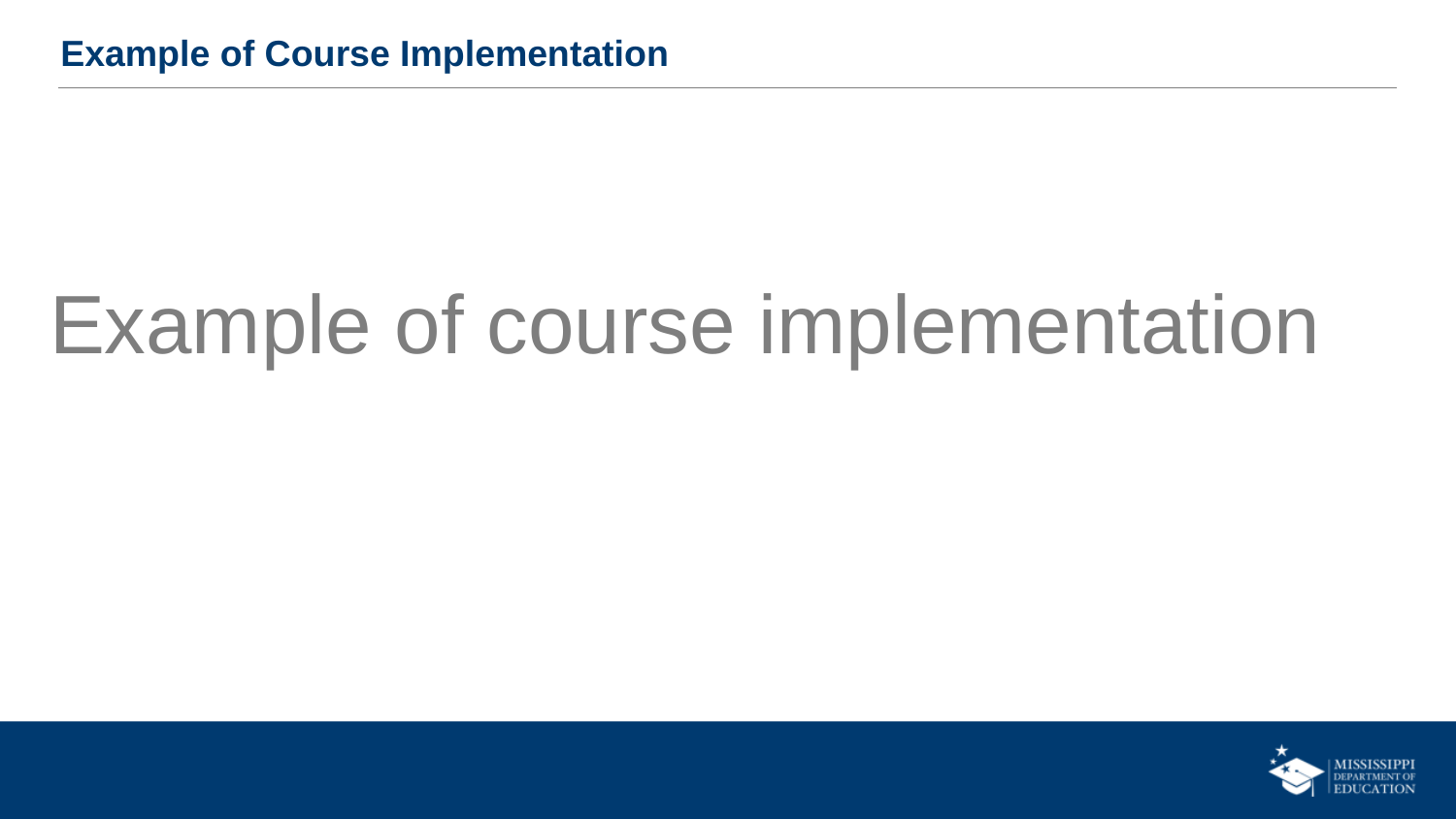

Example of Course Implementation

Example of course implementation